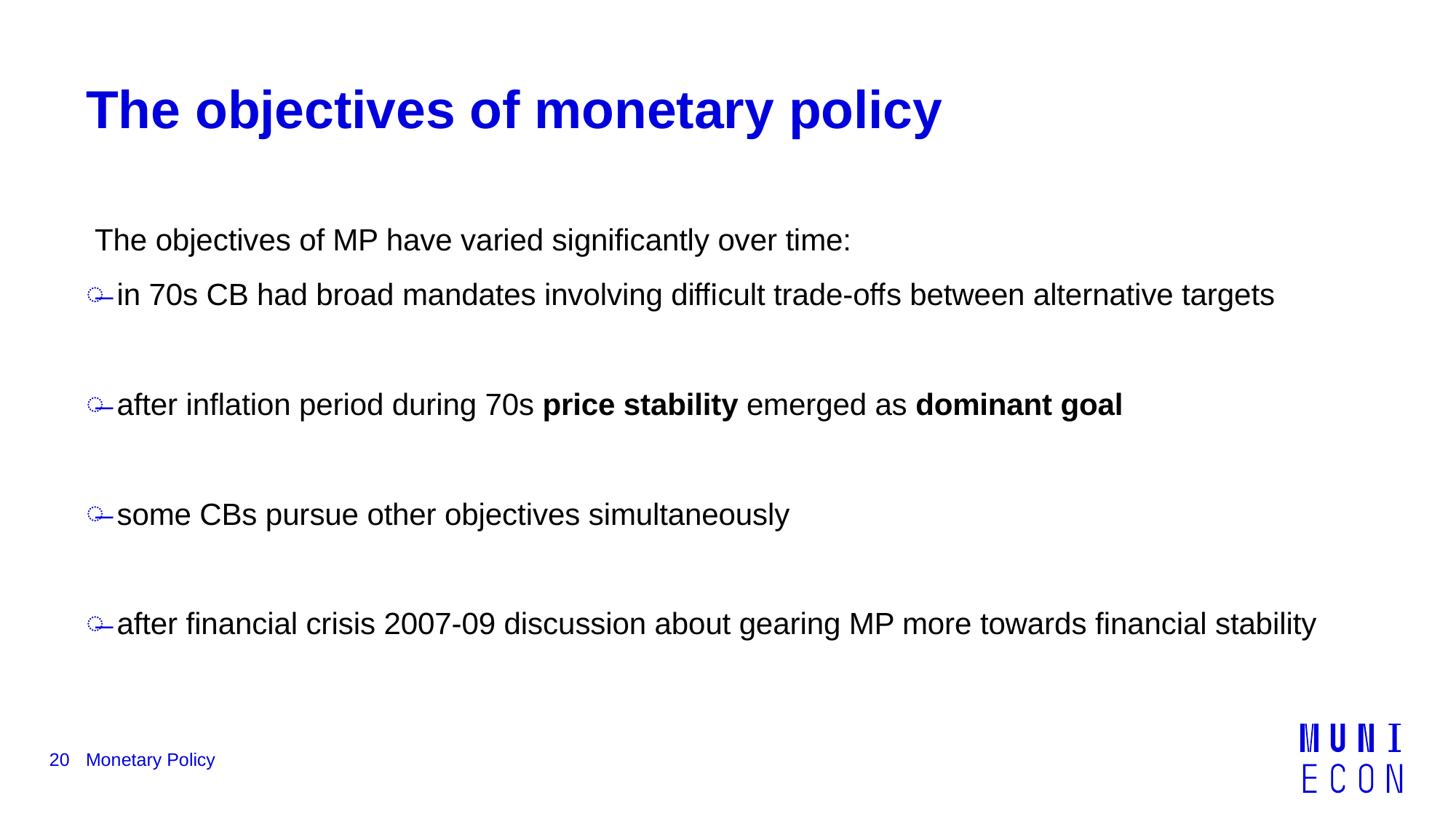

# The objectives of monetary policy
The objectives of MP have varied signiﬁcantly over time:
in 70s CB had broad mandates involving diﬃcult trade-oﬀs between alternative targets

after inﬂation period during 70s price stability emerged as dominant goal

some CBs pursue other objectives simultaneously

after ﬁnancial crisis 2007-09 discussion about gearing MP more towards ﬁnancial stability

20
Monetary Policy